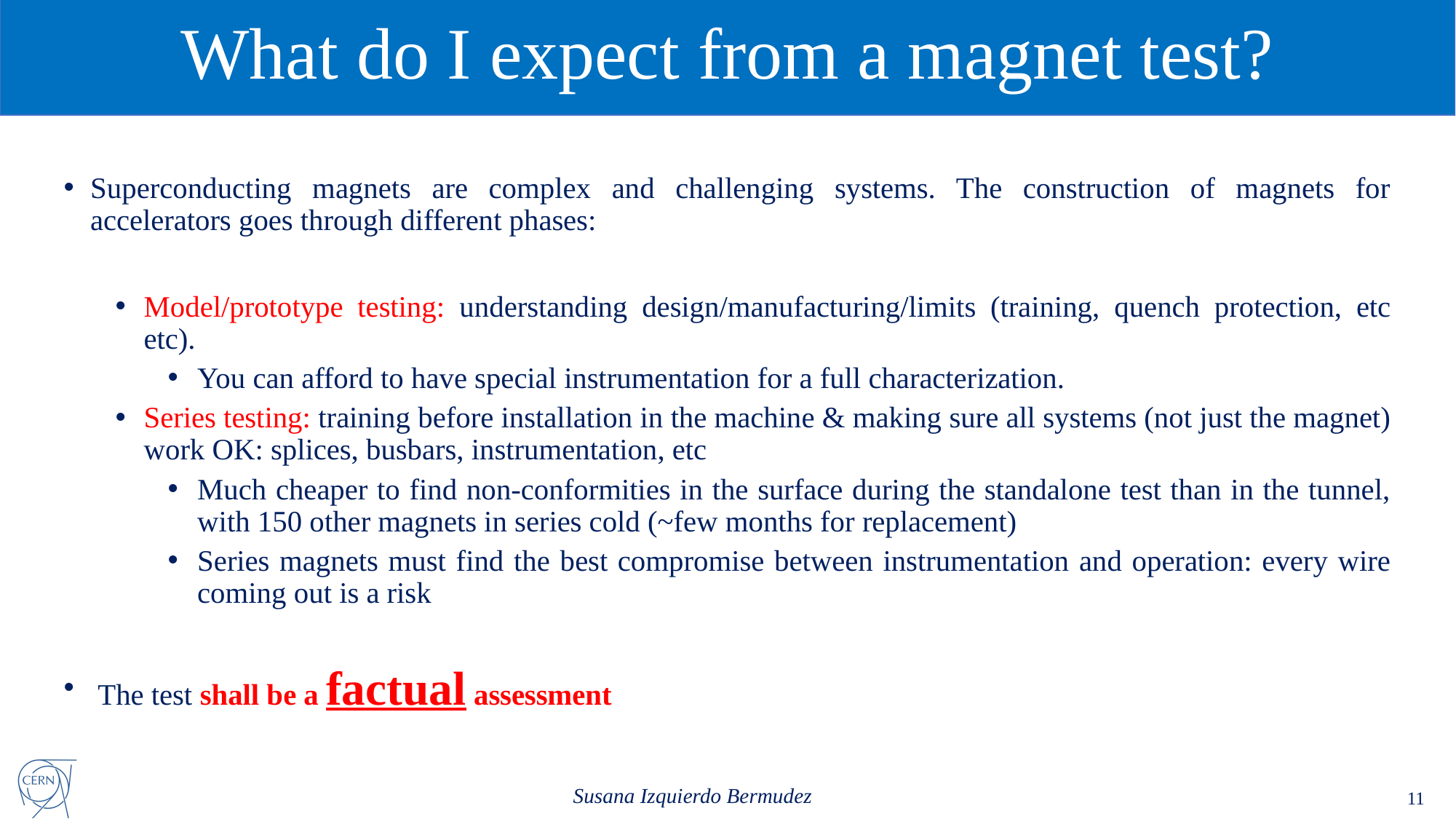

# What do I expect from a magnet test?
Superconducting magnets are complex and challenging systems. The construction of magnets for accelerators goes through different phases:

Model/prototype testing: understanding design/manufacturing/limits (training, quench protection, etc etc).
You can afford to have special instrumentation for a full characterization.
Series testing: training before installation in the machine & making sure all systems (not just the magnet) work OK: splices, busbars, instrumentation, etc
Much cheaper to find non-conformities in the surface during the standalone test than in the tunnel, with 150 other magnets in series cold (~few months for replacement)
Series magnets must find the best compromise between instrumentation and operation: every wire coming out is a risk

 The test shall be a factual assessment
11